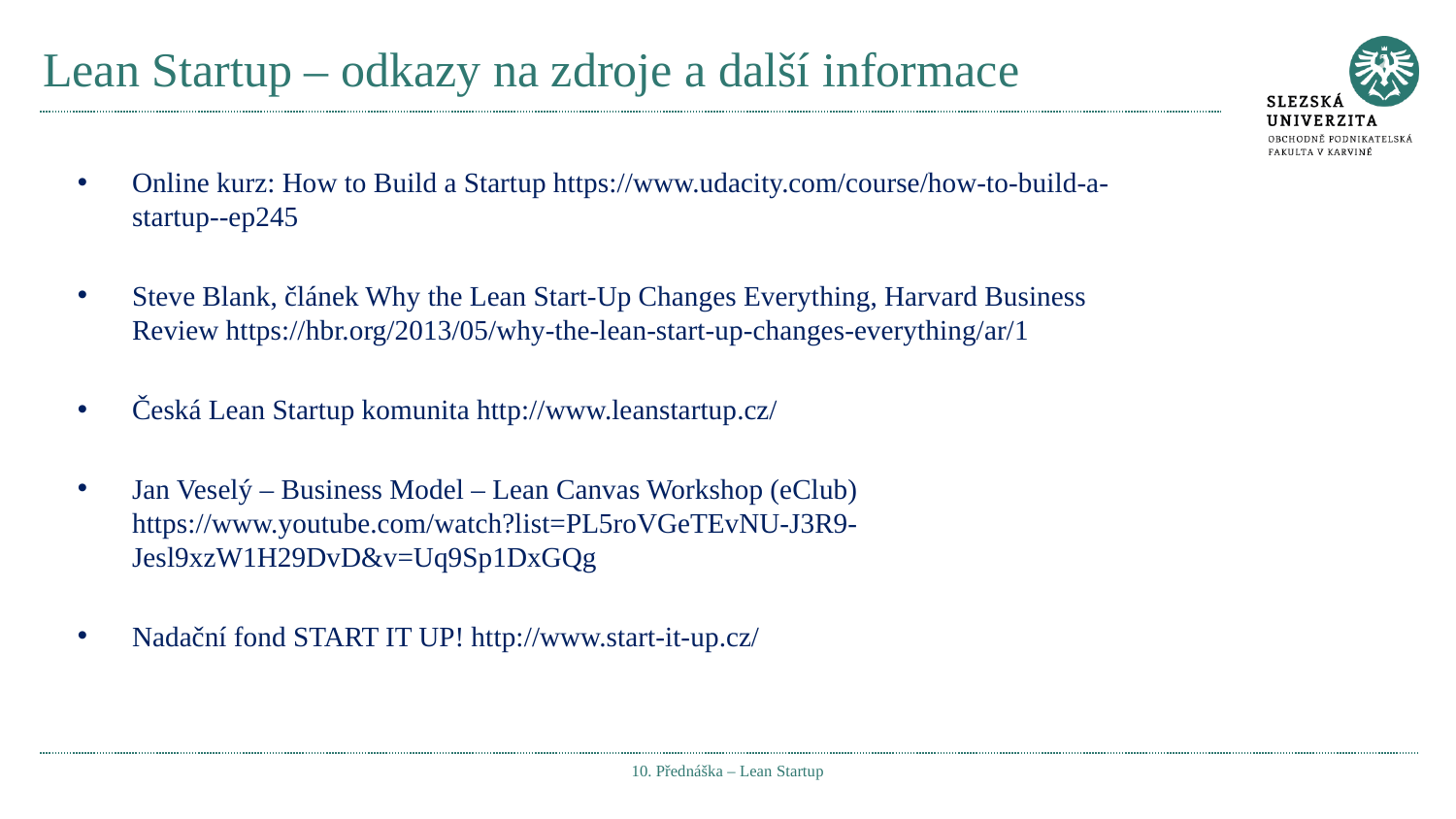

# Lean Startup – odkazy na zdroje a další informace
Online kurz: How to Build a Startup https://www.udacity.com/course/how-to-build-a-startup--ep245

Steve Blank, článek Why the Lean Start-Up Changes Everything, Harvard Business Review https://hbr.org/2013/05/why-the-lean-start-up-changes-everything/ar/1

Česká Lean Startup komunita http://www.leanstartup.cz/

Jan Veselý – Business Model – Lean Canvas Workshop (eClub) https://www.youtube.com/watch?list=PL5roVGeTEvNU-J3R9-Jesl9xzW1H29DvD&v=Uq9Sp1DxGQg

Nadační fond START IT UP! http://www.start-it-up.cz/
10. Přednáška – Lean Startup